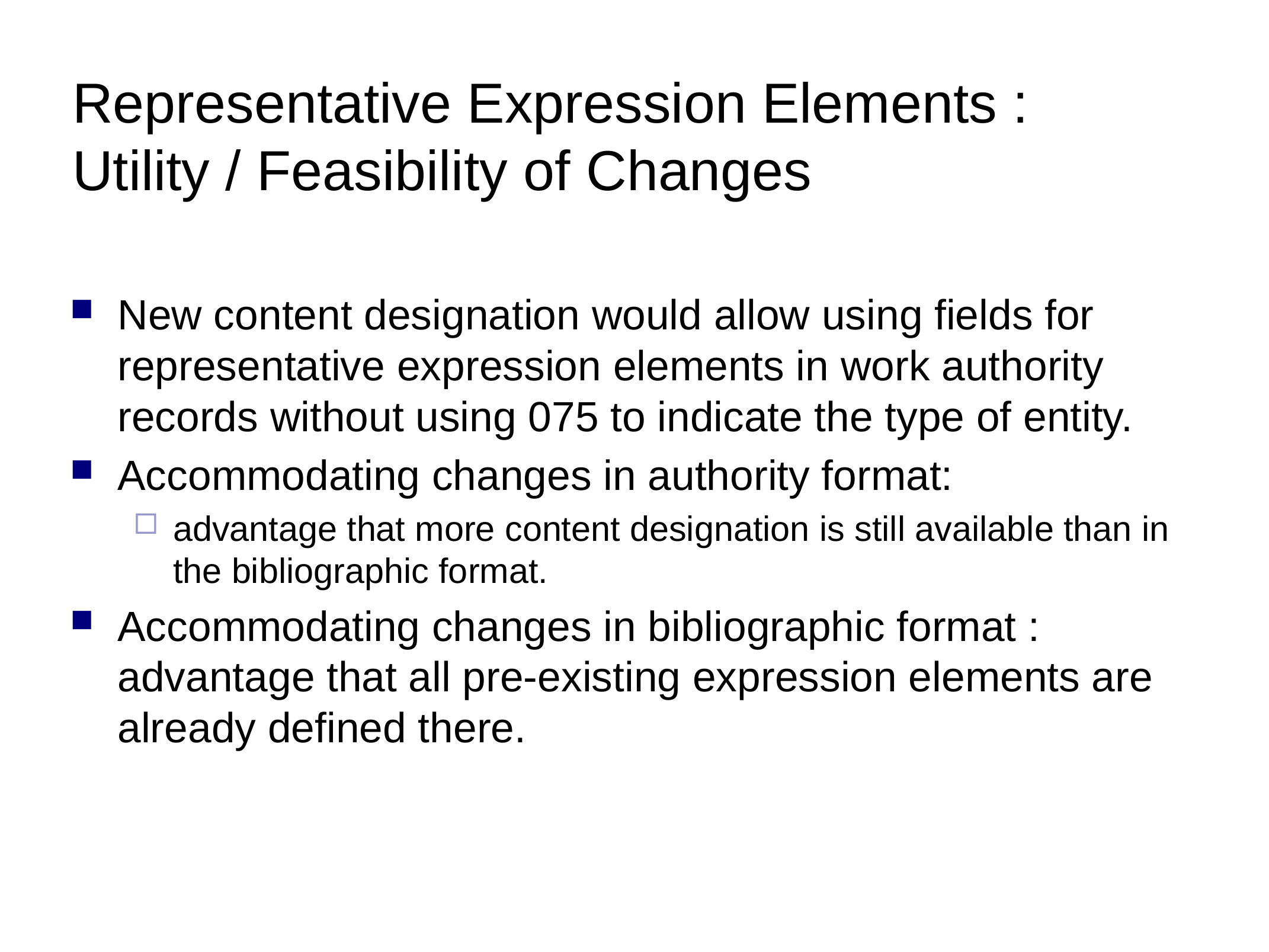

# Representative Expression Elements : Utility / Feasibility of Changes
New content designation would allow using fields for representative expression elements in work authority records without using 075 to indicate the type of entity.
Accommodating changes in authority format:
advantage that more content designation is still available than in the bibliographic format.
Accommodating changes in bibliographic format : advantage that all pre-existing expression elements are already defined there.